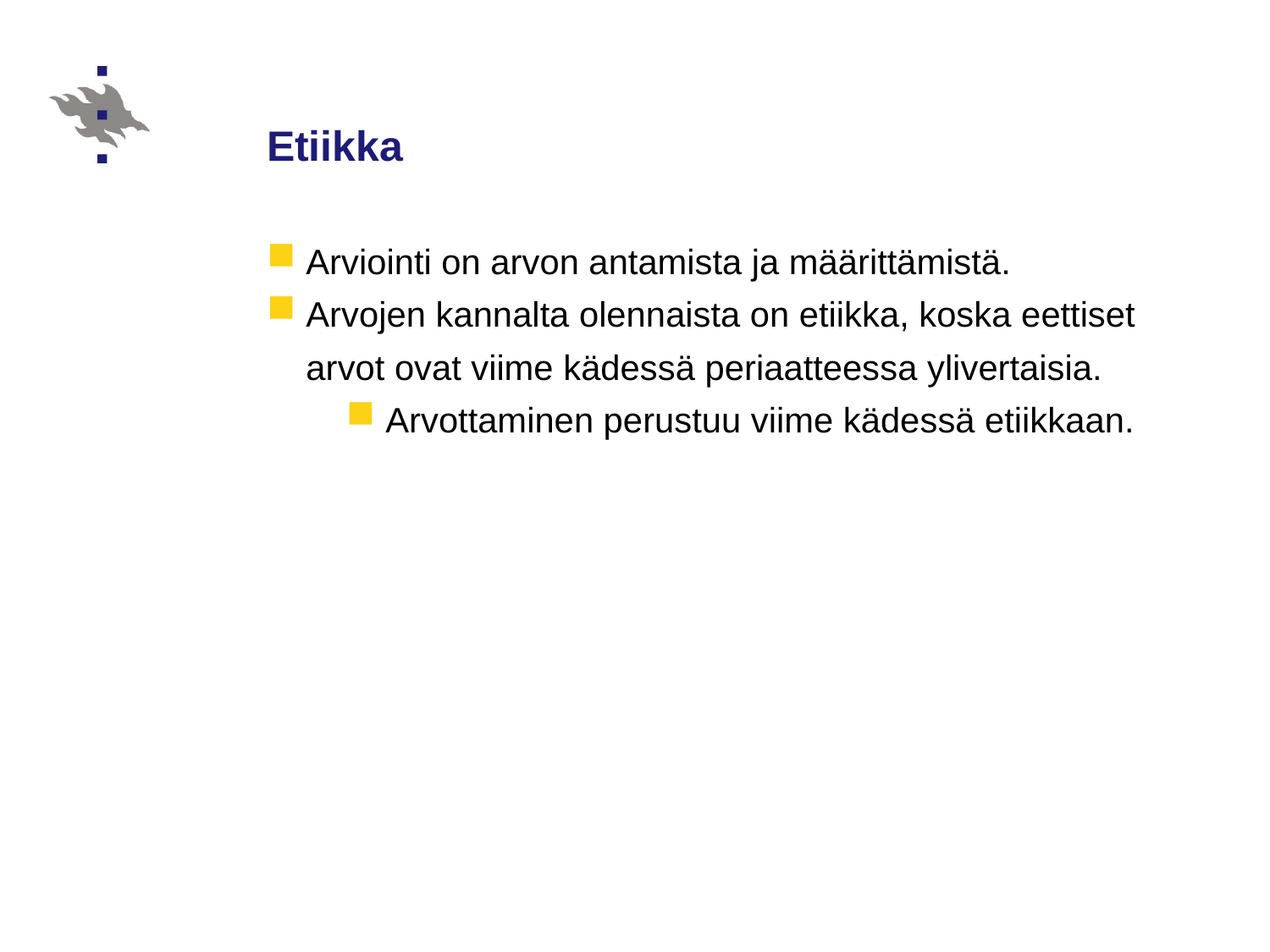

# Etiikka
Arviointi on arvon antamista ja määrittämistä.
Arvojen kannalta olennaista on etiikka, koska eettiset arvot ovat viime kädessä periaatteessa ylivertaisia.
Arvottaminen perustuu viime kädessä etiikkaan.